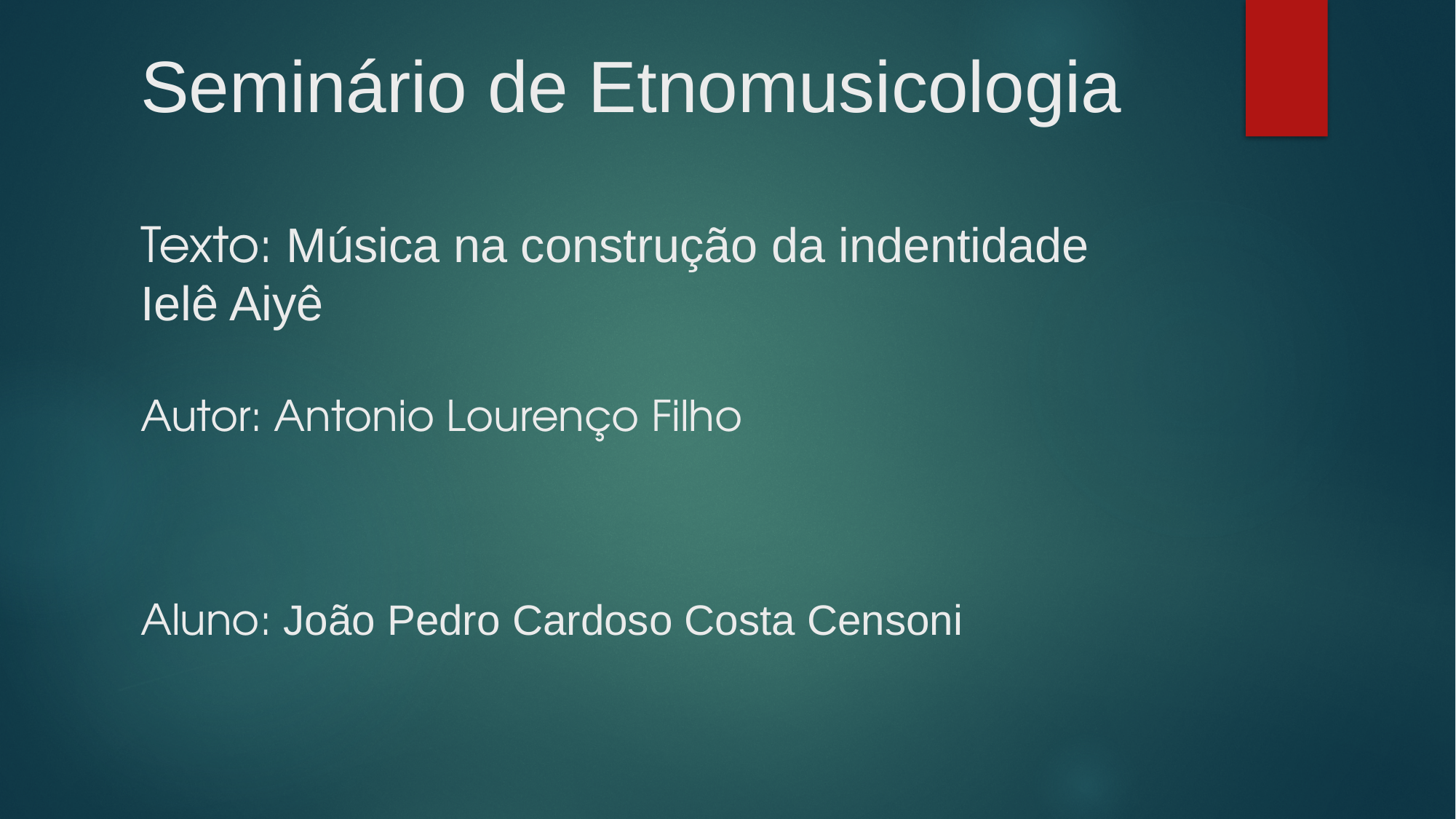

# Seminário de Etnomusicologia Texto: Música na construção da indentidade Ielê Aiyê Autor: Antonio Lourenço Filho Aluno: João Pedro Cardoso Costa Censoni